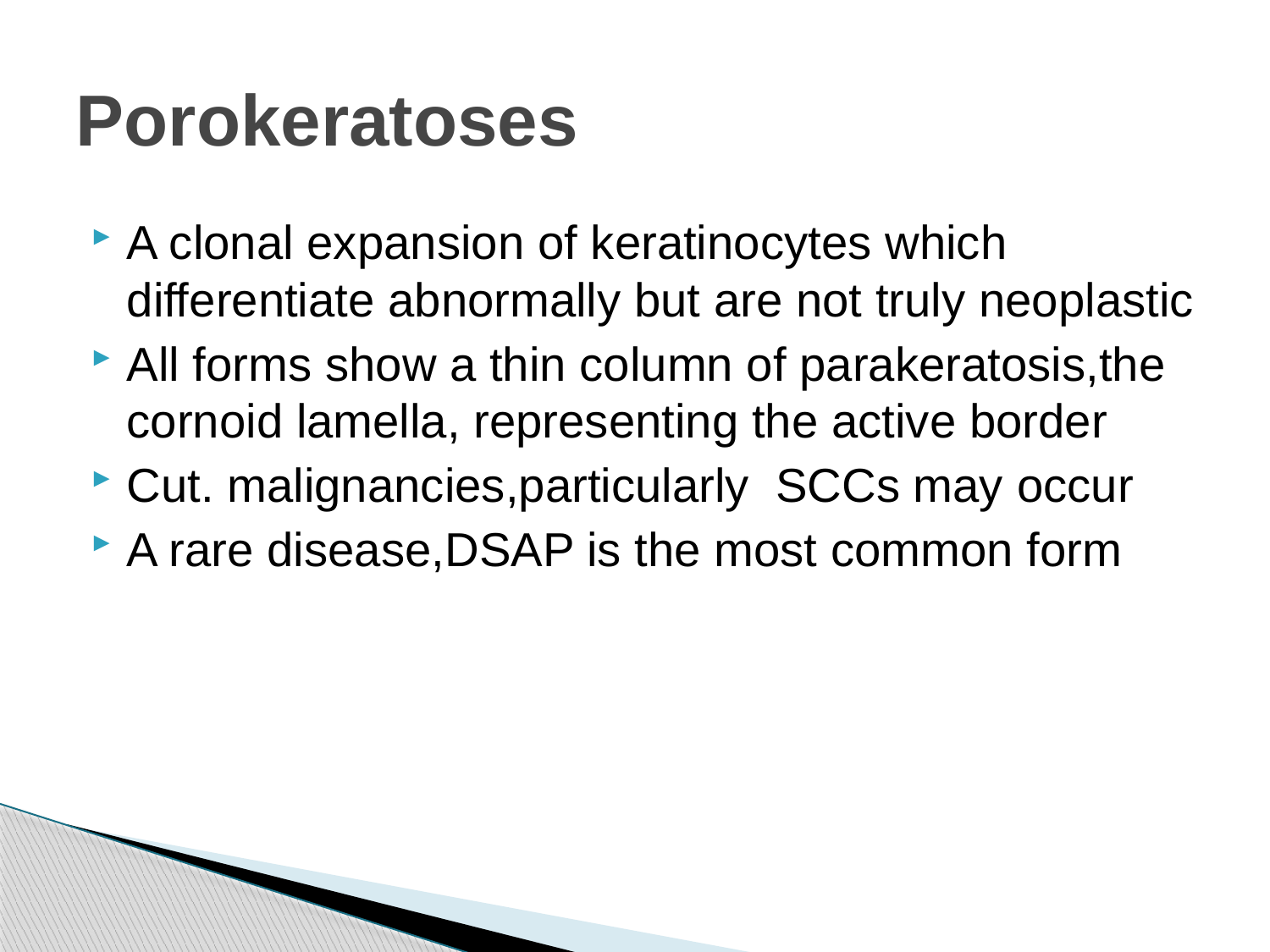

# Porokeratoses
A clonal expansion of keratinocytes which differentiate abnormally but are not truly neoplastic
All forms show a thin column of parakeratosis,the cornoid lamella, representing the active border
Cut. malignancies,particularly  SCCs may occur
A rare disease,DSAP is the most common form